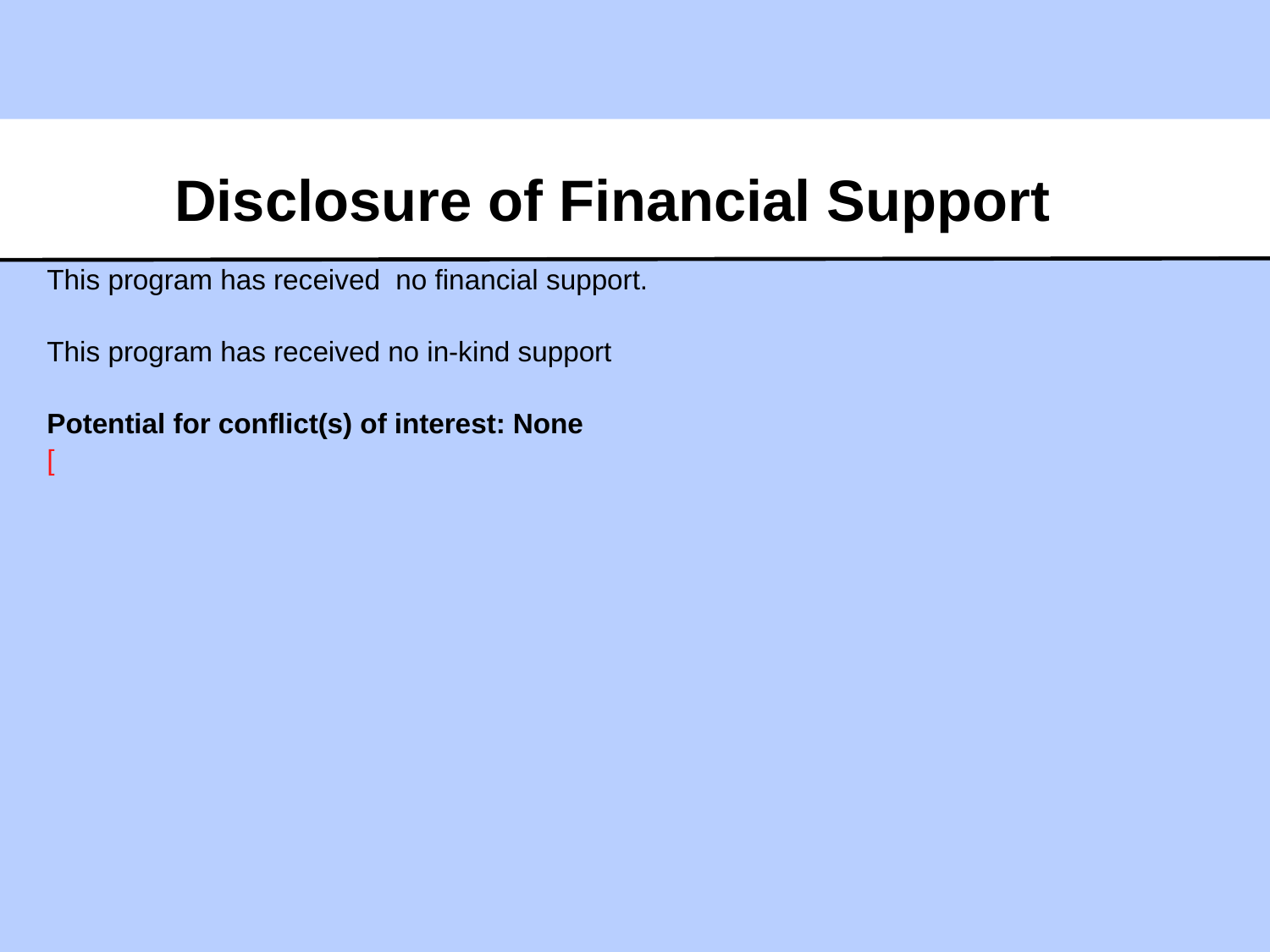

COI – Presenter Disclosure (2)

Disclosure of Financial Support
This program has received  no financial support.

This program has received no in-kind support

Potential for conflict(s) of interest: None
[